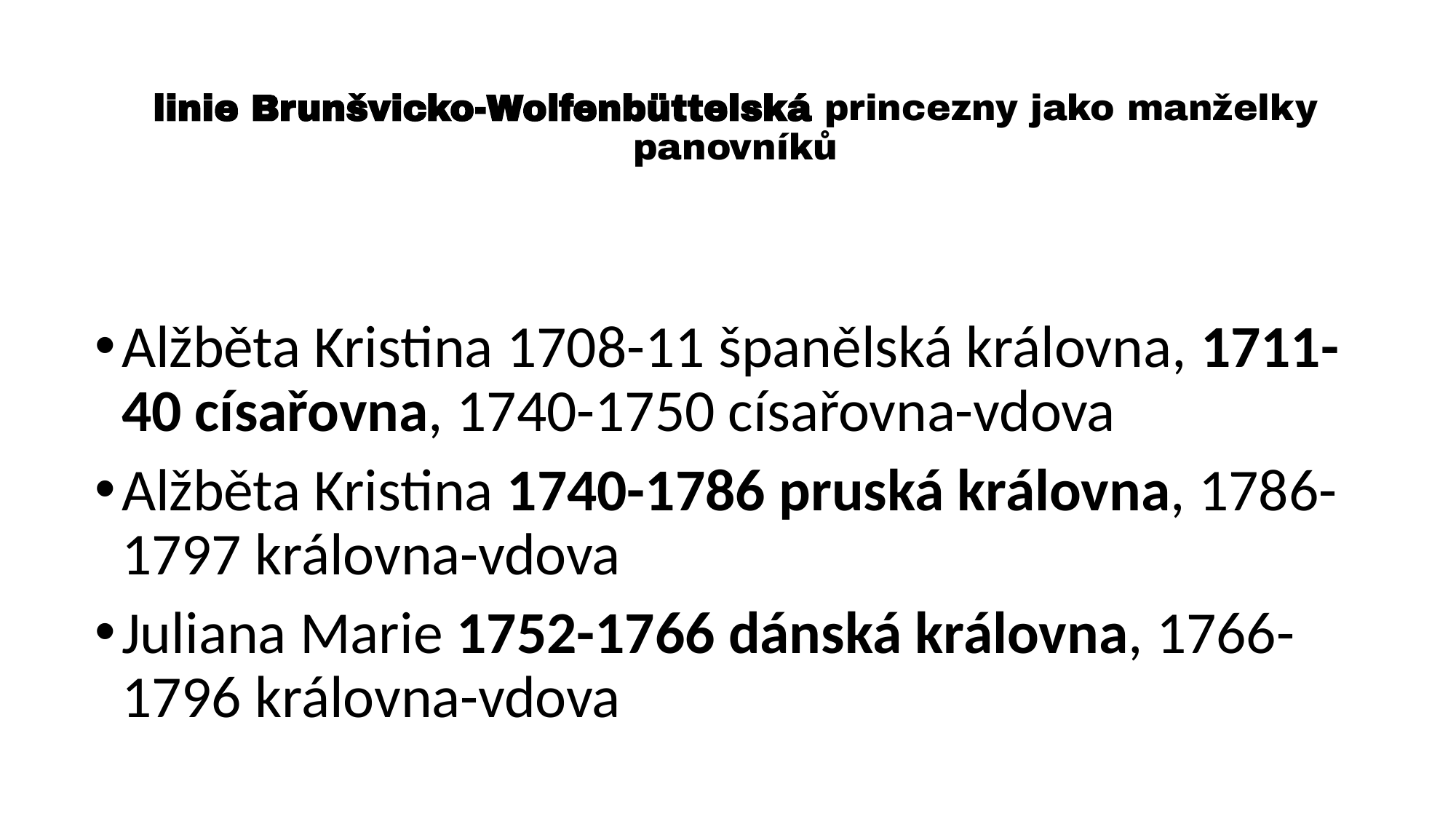

# linie Brunšvicko-Wolfenbüttelská princezny jako manželky panovníků

Alžběta Kristina 1708-11 španělská královna, 1711-40 císařovna, 1740-1750 císařovna-vdova
Alžběta Kristina 1740-1786 pruská královna, 1786-1797 královna-vdova
Juliana Marie 1752-1766 dánská královna, 1766-1796 královna-vdova